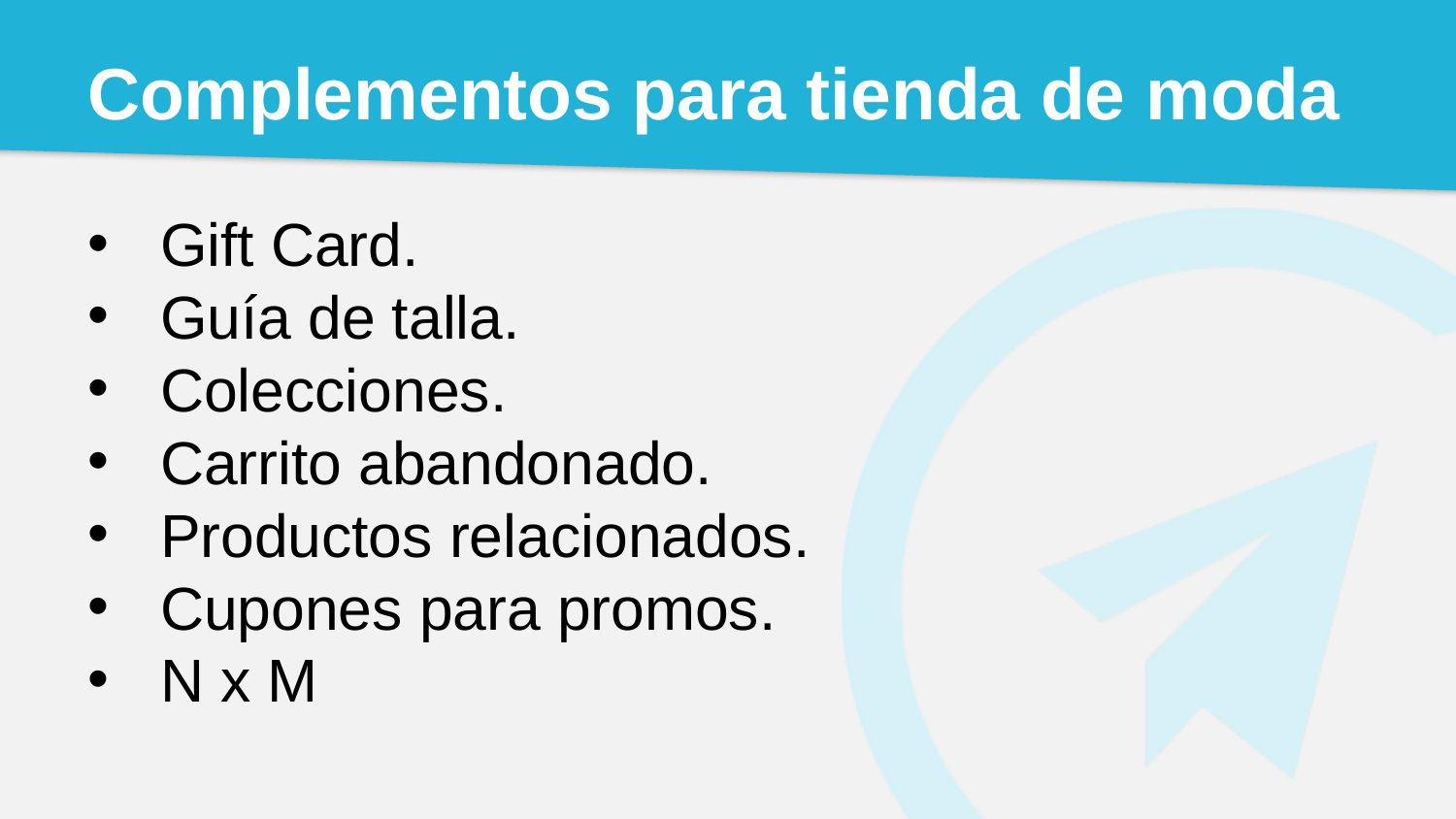

# Complementos para tienda de moda
Gift Card.
Guía de talla.
Colecciones.
Carrito abandonado.
Productos relacionados.
Cupones para promos.
N x M